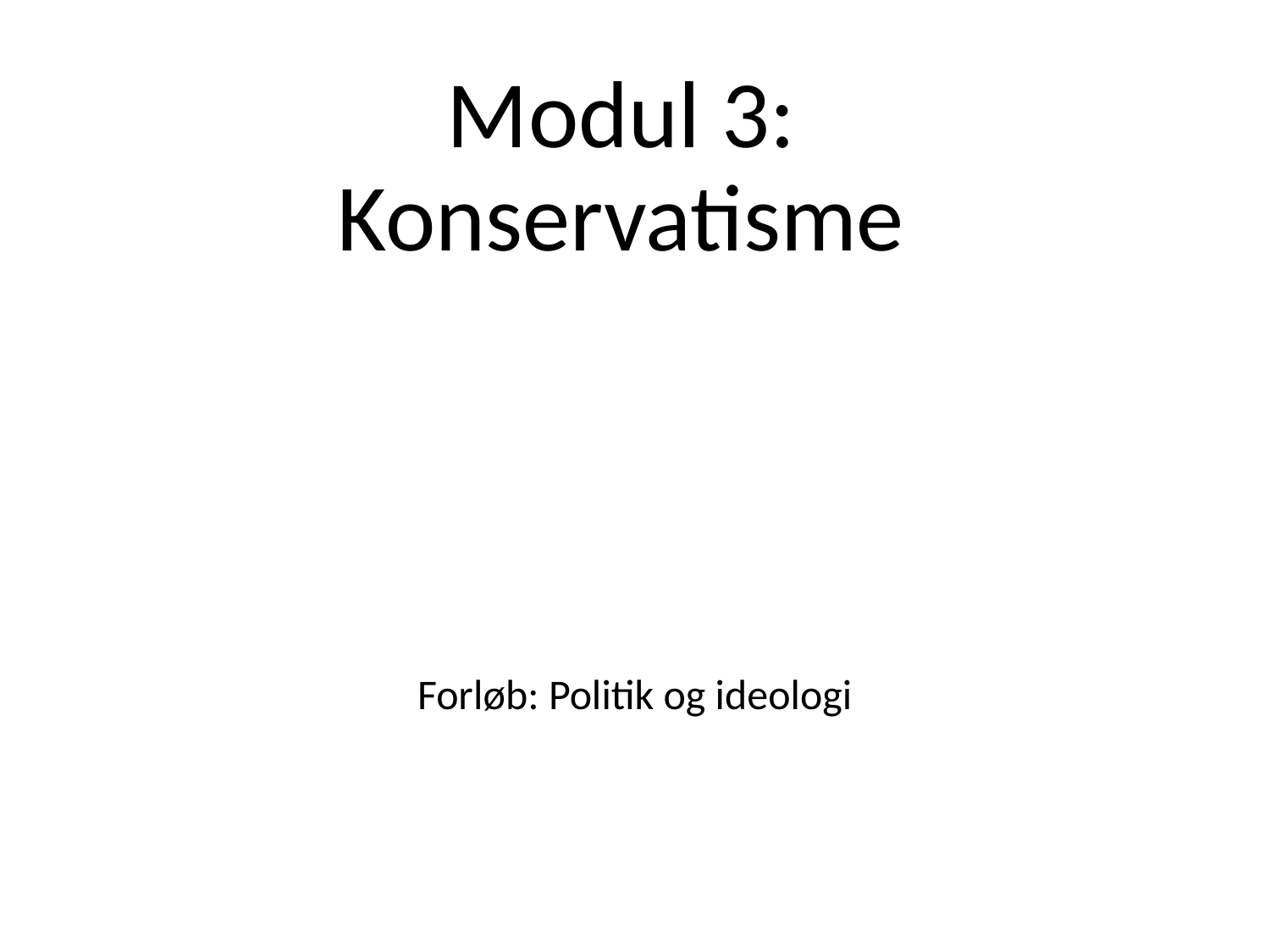

# Modul 3: Konservatisme

Forløb: Politik og ideologi